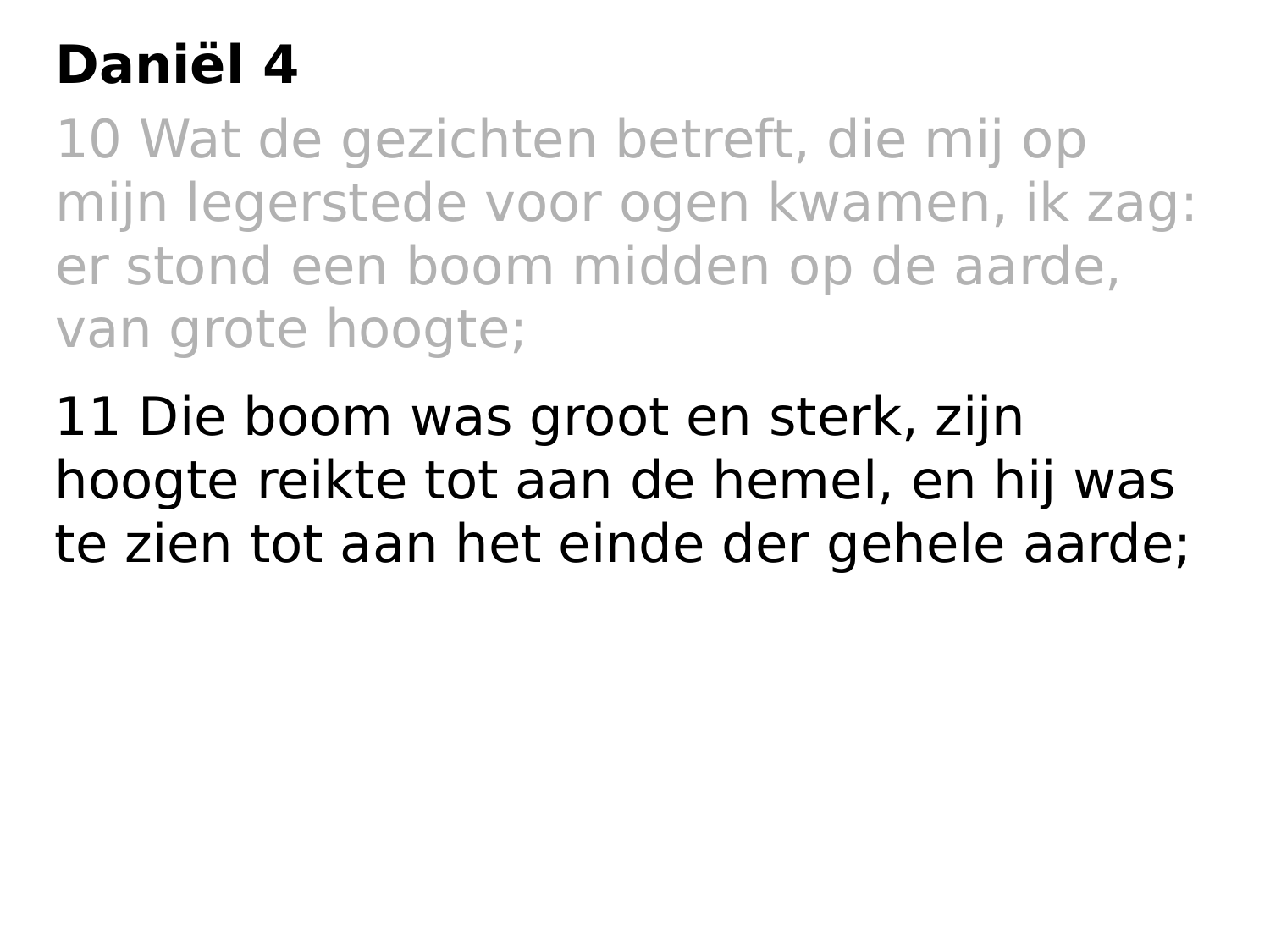

Daniël 4
10 Wat de gezichten betreft, die mij op mijn legerstede voor ogen kwamen, ik zag: er stond een boom midden op de aarde, van grote hoogte;
11 Die boom was groot en sterk, zijn hoogte reikte tot aan de hemel, en hij was te zien tot aan het einde der gehele aarde;